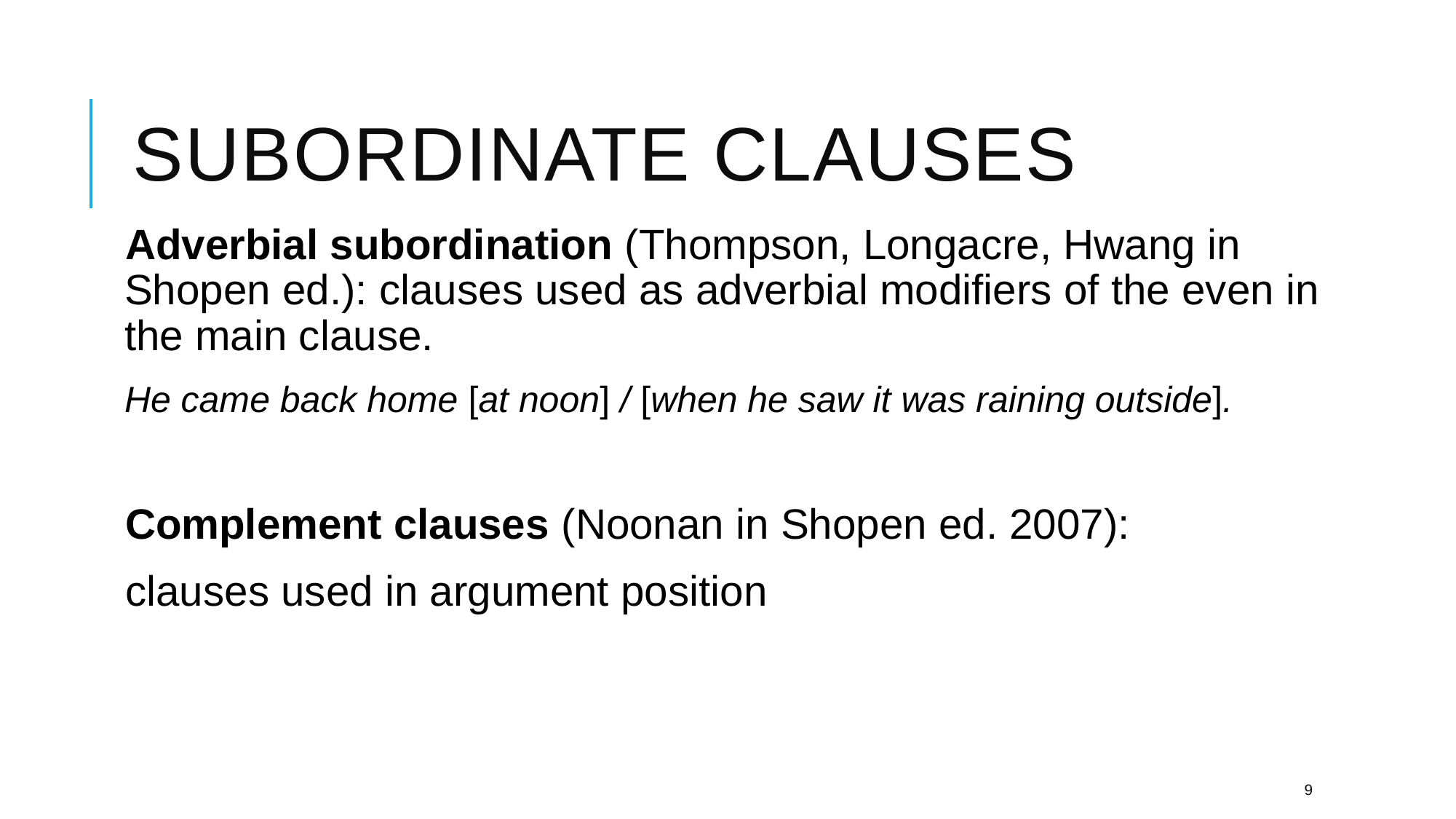

# Subordinate clauses
Adverbial subordination (Thompson, Longacre, Hwang in Shopen ed.): clauses used as adverbial modifiers of the even in the main clause.
He came back home [at noon] / [when he saw it was raining outside].

Complement clauses (Noonan in Shopen ed. 2007):
clauses used in argument position
9